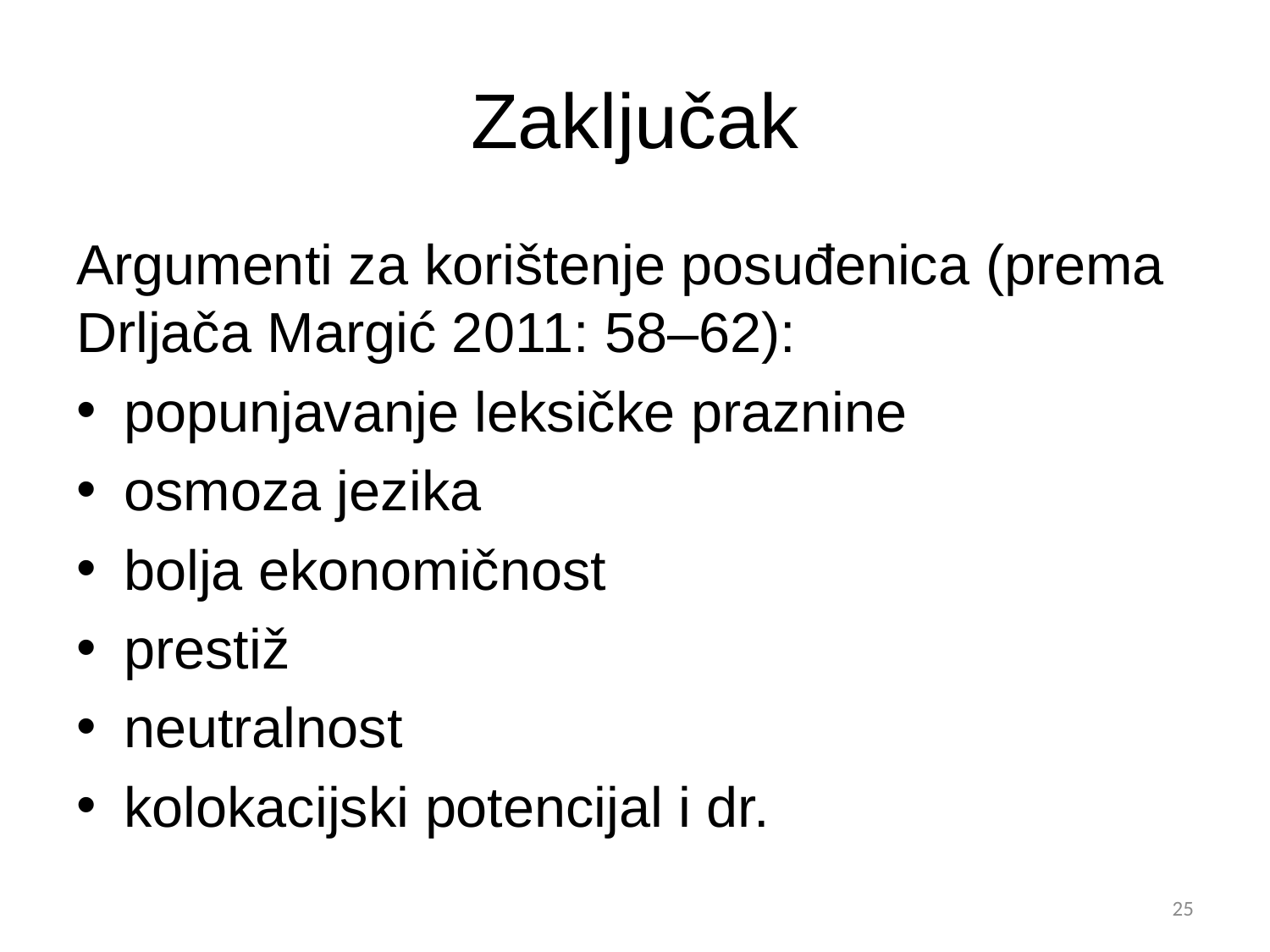

# Zaključak
Argumenti za korištenje posuđenica (prema Drljača Margić 2011: 58–62):
popunjavanje leksičke praznine
osmoza jezika
bolja ekonomičnost
prestiž
neutralnost
kolokacijski potencijal i dr.
25